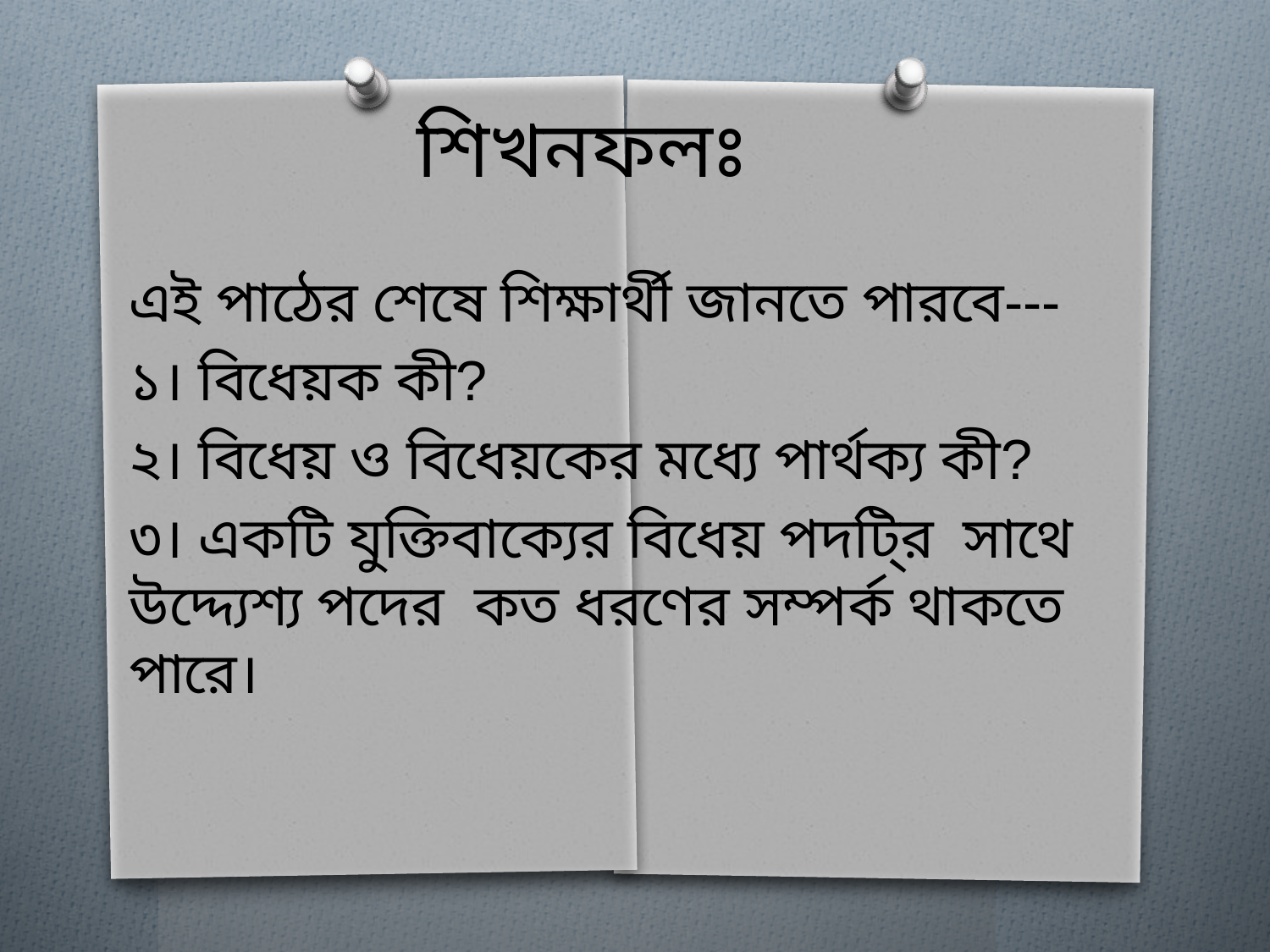

# শিখনফলঃ

এই পাঠের শেষে শিক্ষার্থী জানতে পারবে---
১। বিধেয়ক কী?
২। বিধেয় ও বিধেয়কের মধ্যে পার্থক্য কী?
৩। একটি যুক্তিবাক্যের বিধেয় পদটি্র  সাথে উদ্দ্যেশ্য পদের  কত ধরণের সম্পর্ক থাকতে পারে।